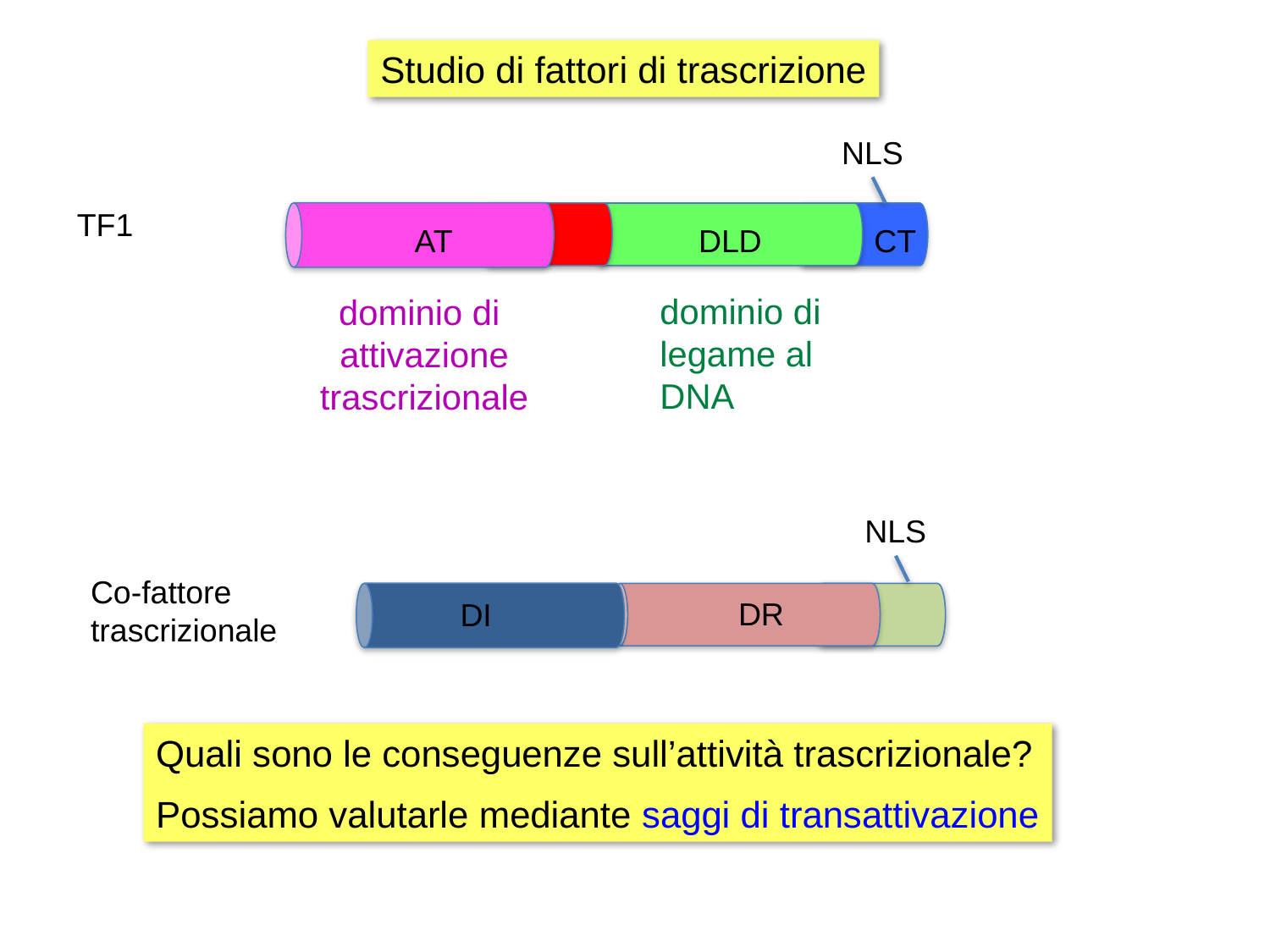

Studio di fattori di trascrizione

NLS

TF1
CT
DLD
AT
dominio di
attivazione
trascrizionale
dominio di legame al DNA

NLS

Co-fattore
trascrizionale
DR
DI

Quali sono le conseguenze sull’attività trascrizionale?

Possiamo valutarle mediante saggi di transattivazione